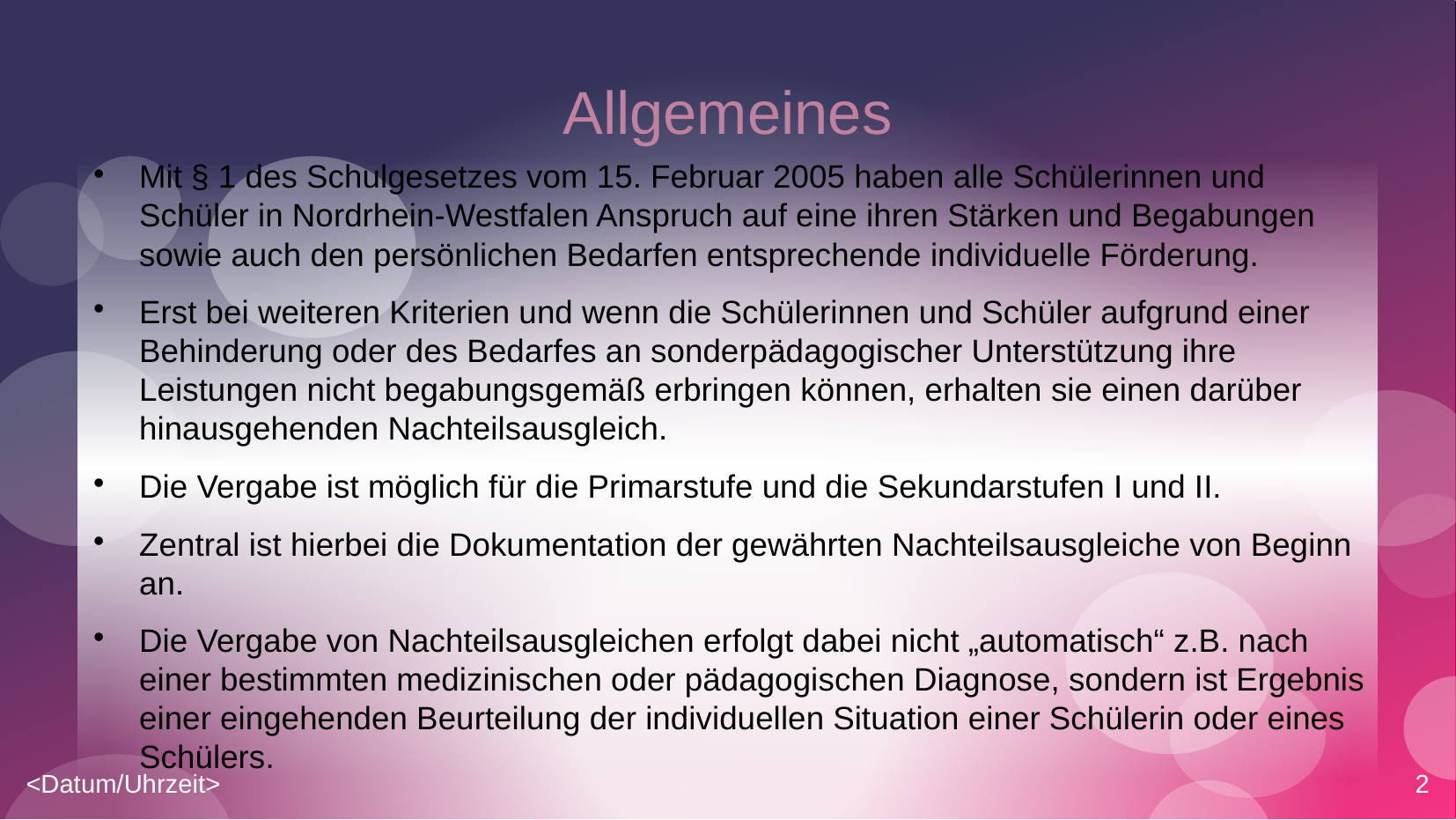

Allgemeines
Mit § 1 des Schulgesetzes vom 15. Februar 2005 haben alle Schülerinnen und Schüler in Nordrhein-Westfalen Anspruch auf eine ihren Stärken und Begabungen sowie auch den persönlichen Bedarfen entsprechende individuelle Förderung.
Erst bei weiteren Kriterien und wenn die Schülerinnen und Schüler aufgrund einer Behinderung oder des Bedarfes an sonderpädagogischer Unterstützung ihre Leistungen nicht begabungsgemäß erbringen können, erhalten sie einen darüber hinausgehenden Nachteilsausgleich.
Die Vergabe ist möglich für die Primarstufe und die Sekundarstufen I und II.
Zentral ist hierbei die Dokumentation der gewährten Nachteilsausgleiche von Beginn an.
Die Vergabe von Nachteilsausgleichen erfolgt dabei nicht „automatisch“ z.B. nach einer bestimmten medizinischen oder pädagogischen Diagnose, sondern ist Ergebnis einer eingehenden Beurteilung der individuellen Situation einer Schülerin oder eines Schülers.